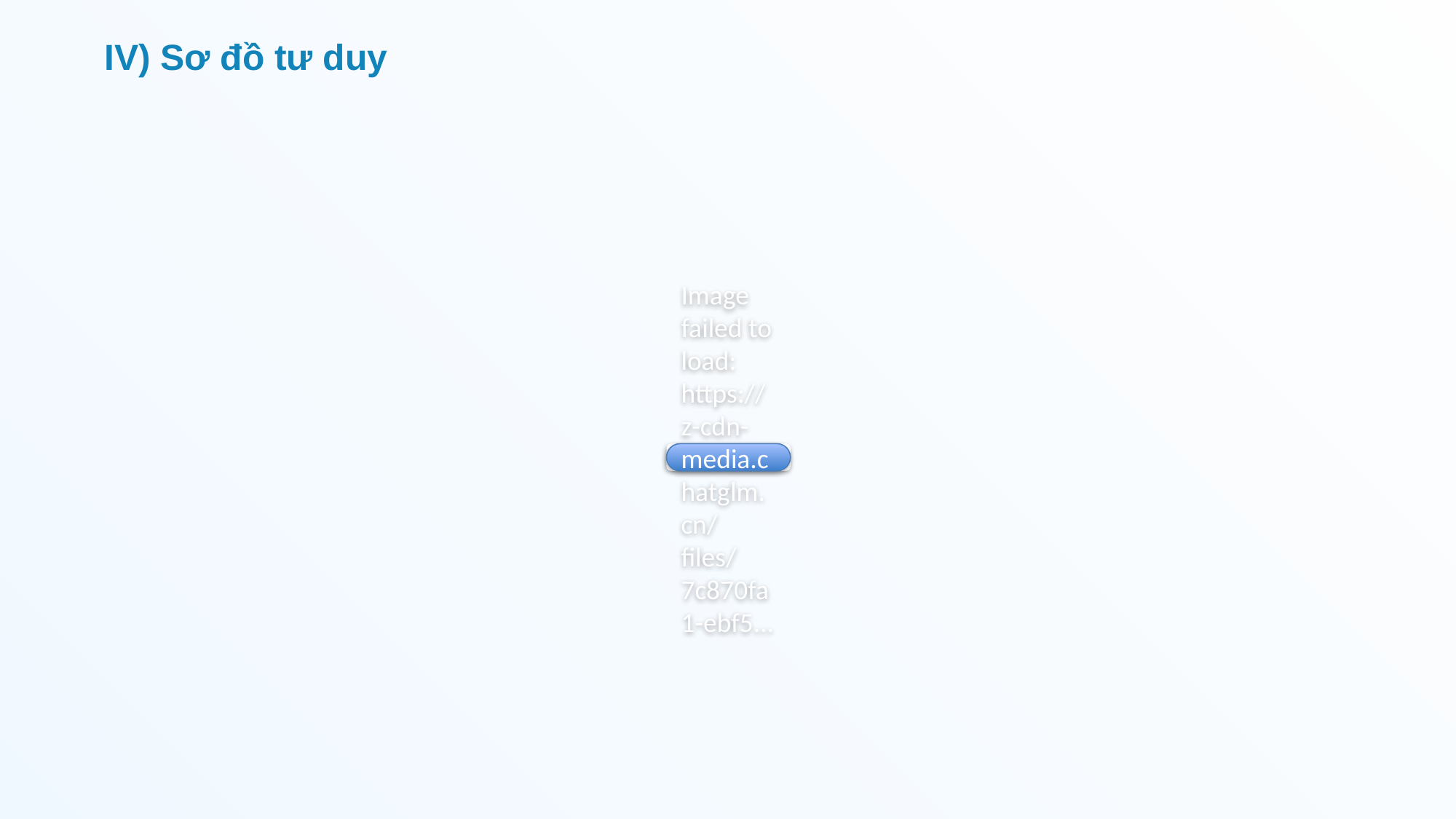

IV) Sơ đồ tư duy

Image failed to load:
https://z-cdn-media.chatglm.cn/files/7c870fa1-ebf5...